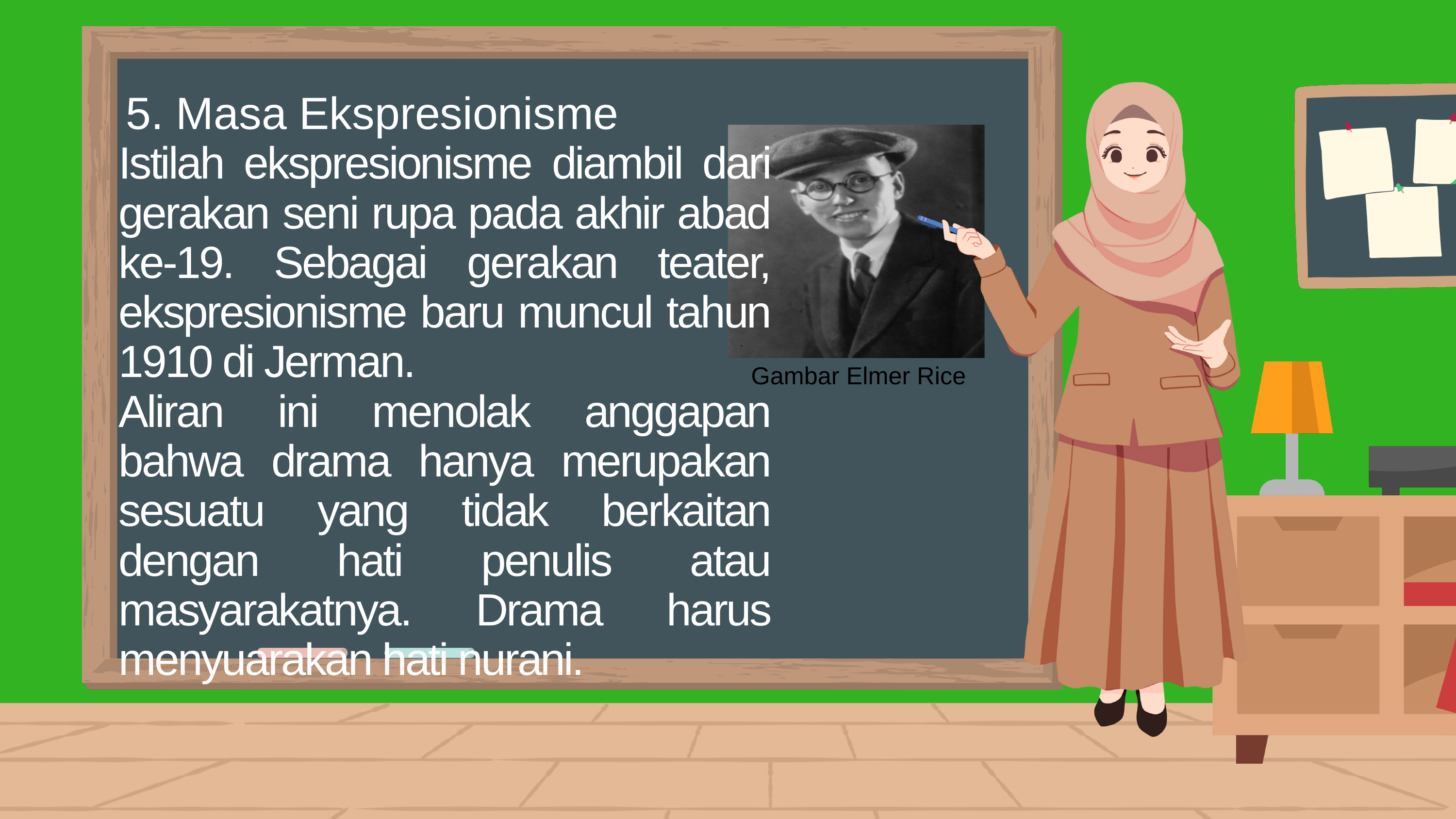

5. Masa Ekspresionisme

Istilah ekspresionisme diambil dari gerakan seni rupa pada akhir abad ke-19. Sebagai gerakan teater, ekspresionisme baru muncul tahun 1910 di Jerman.
Aliran ini menolak anggapan bahwa drama hanya merupakan sesuatu yang tidak berkaitan dengan hati penulis atau masyarakatnya. Drama harus menyuarakan hati nurani.

Gambar Elmer Rice